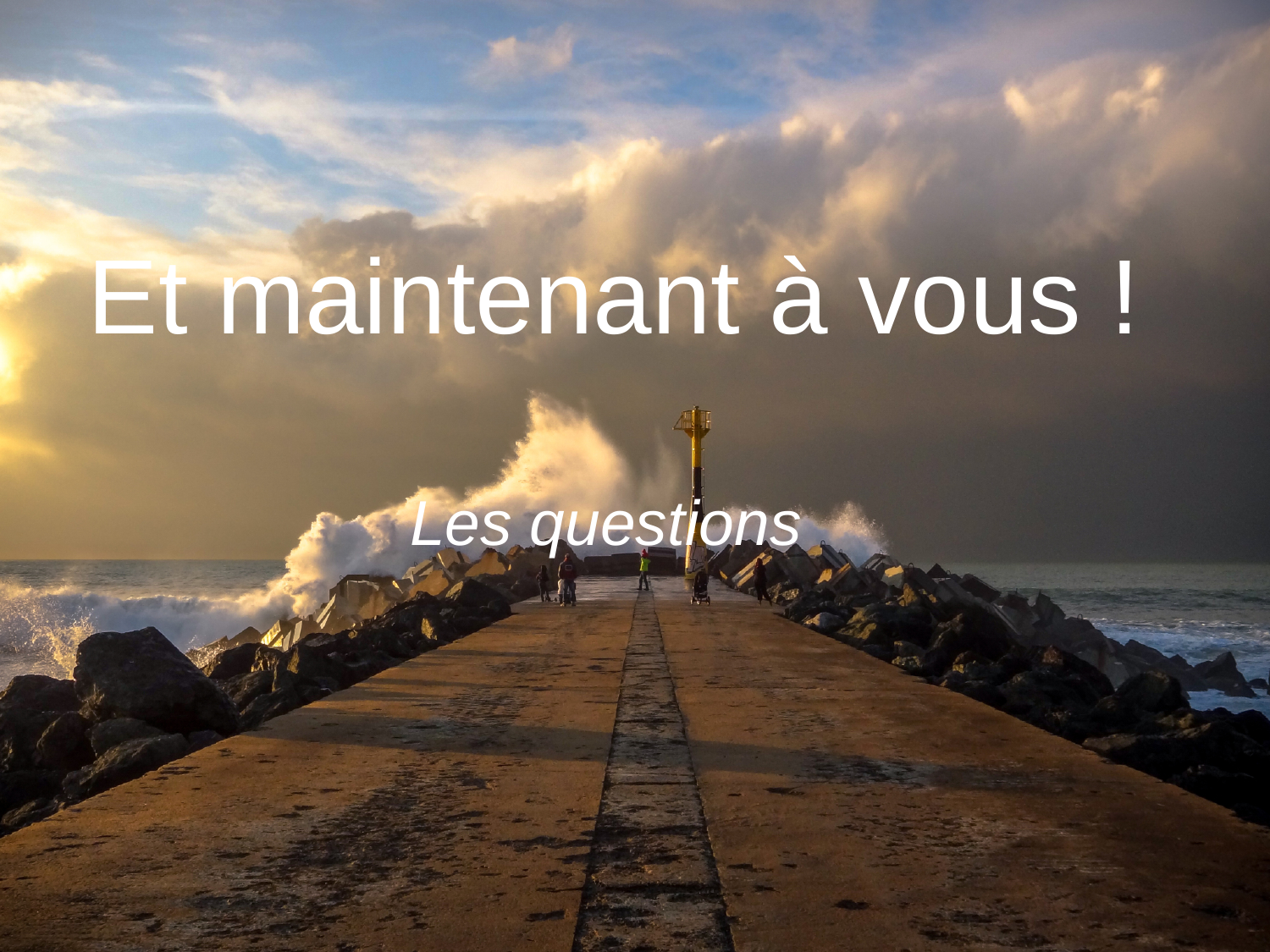

# Et maintenant à vous ! Les questions